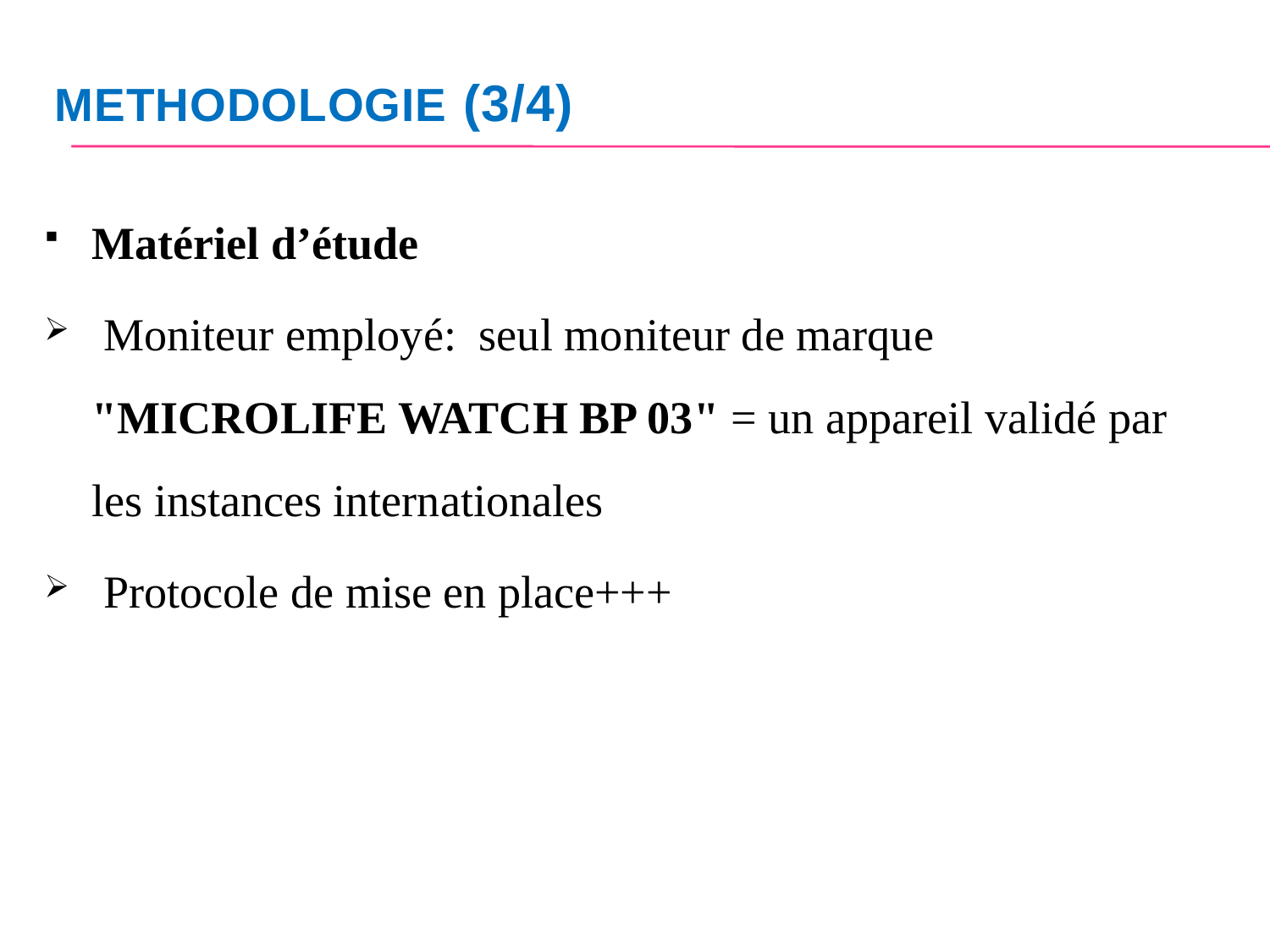

# METHODOLOGIE (3/4)
Matériel d’étude
 Moniteur employé:  seul moniteur de marque "MICROLIFE WATCH BP 03" = un appareil validé par les instances internationales
 Protocole de mise en place+++